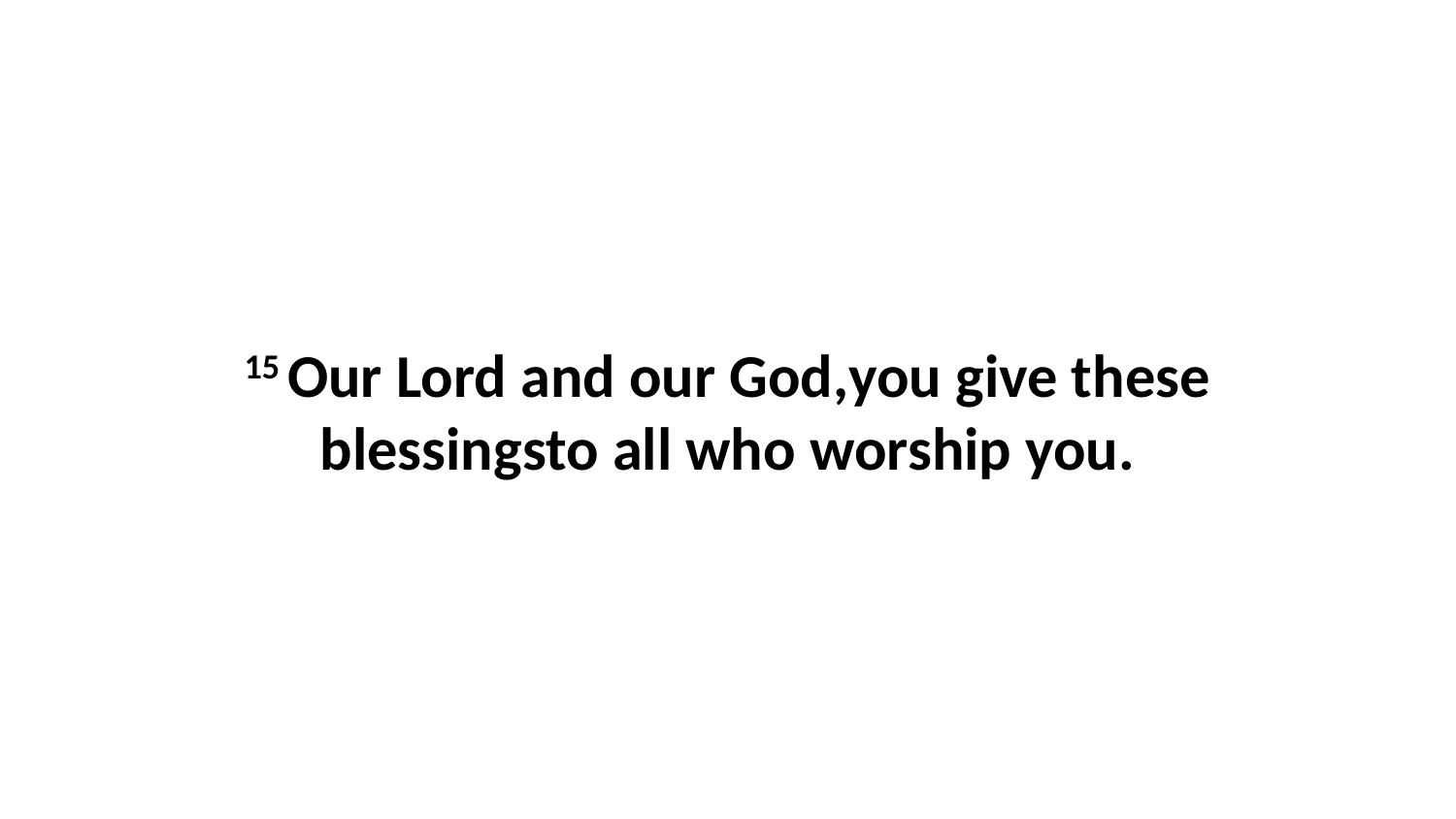

15 Our Lord and our God,you give these blessingsto all who worship you.